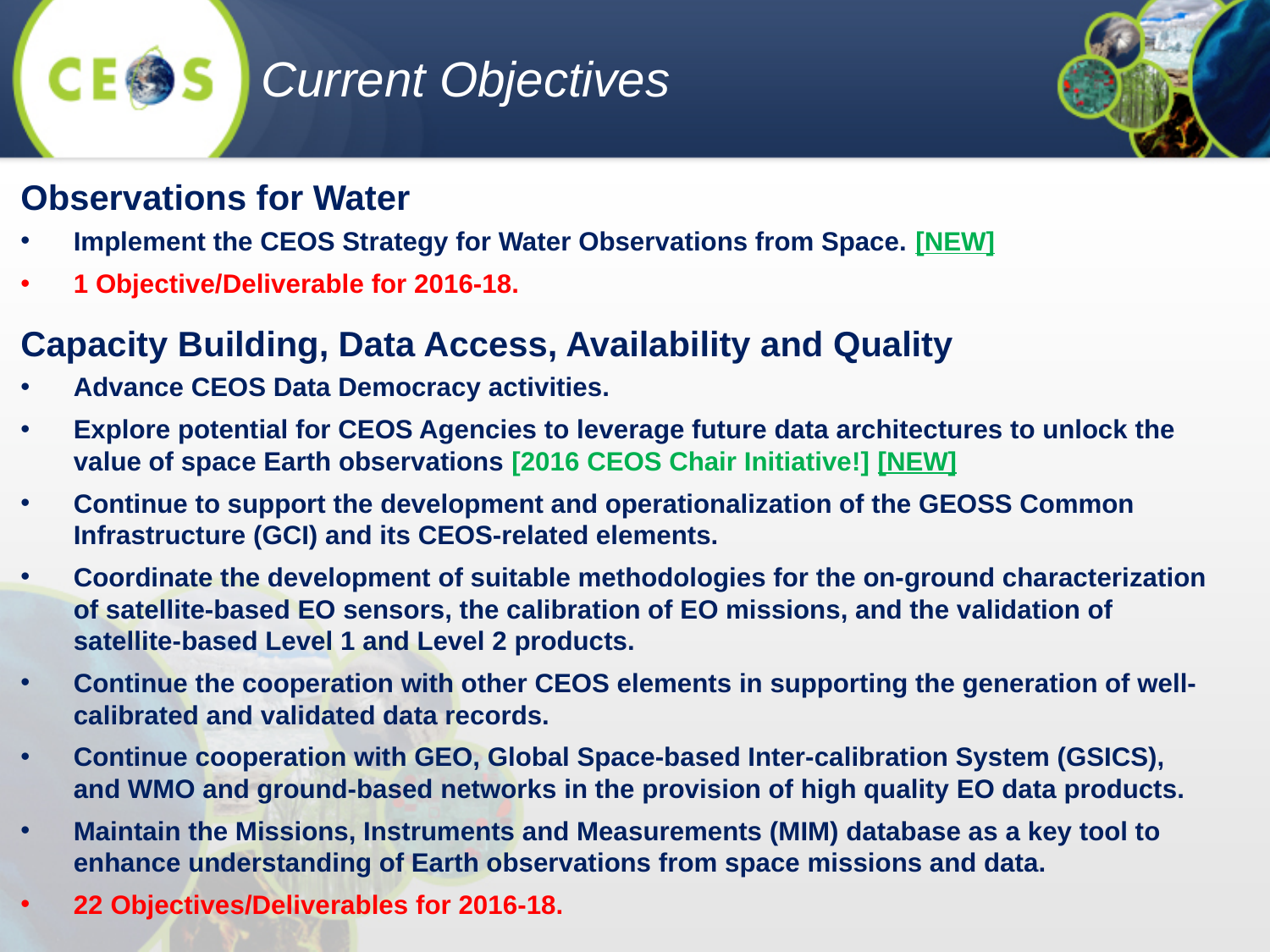

Current Objectives
Observations for Water
Implement the CEOS Strategy for Water Observations from Space. [NEW]
1 Objective/Deliverable for 2016-18.

Capacity Building, Data Access, Availability and Quality
Advance CEOS Data Democracy activities.
Explore potential for CEOS Agencies to leverage future data architectures to unlock the value of space Earth observations [2016 CEOS Chair Initiative!] [NEW]
Continue to support the development and operationalization of the GEOSS Common Infrastructure (GCI) and its CEOS-related elements.
Coordinate the development of suitable methodologies for the on-ground characterization of satellite-based EO sensors, the calibration of EO missions, and the validation of satellite-based Level 1 and Level 2 products.
Continue the cooperation with other CEOS elements in supporting the generation of well-calibrated and validated data records.
Continue cooperation with GEO, Global Space-based Inter-calibration System (GSICS), and WMO and ground-based networks in the provision of high quality EO data products.
Maintain the Missions, Instruments and Measurements (MIM) database as a key tool to enhance understanding of Earth observations from space missions and data.
22 Objectives/Deliverables for 2016-18.